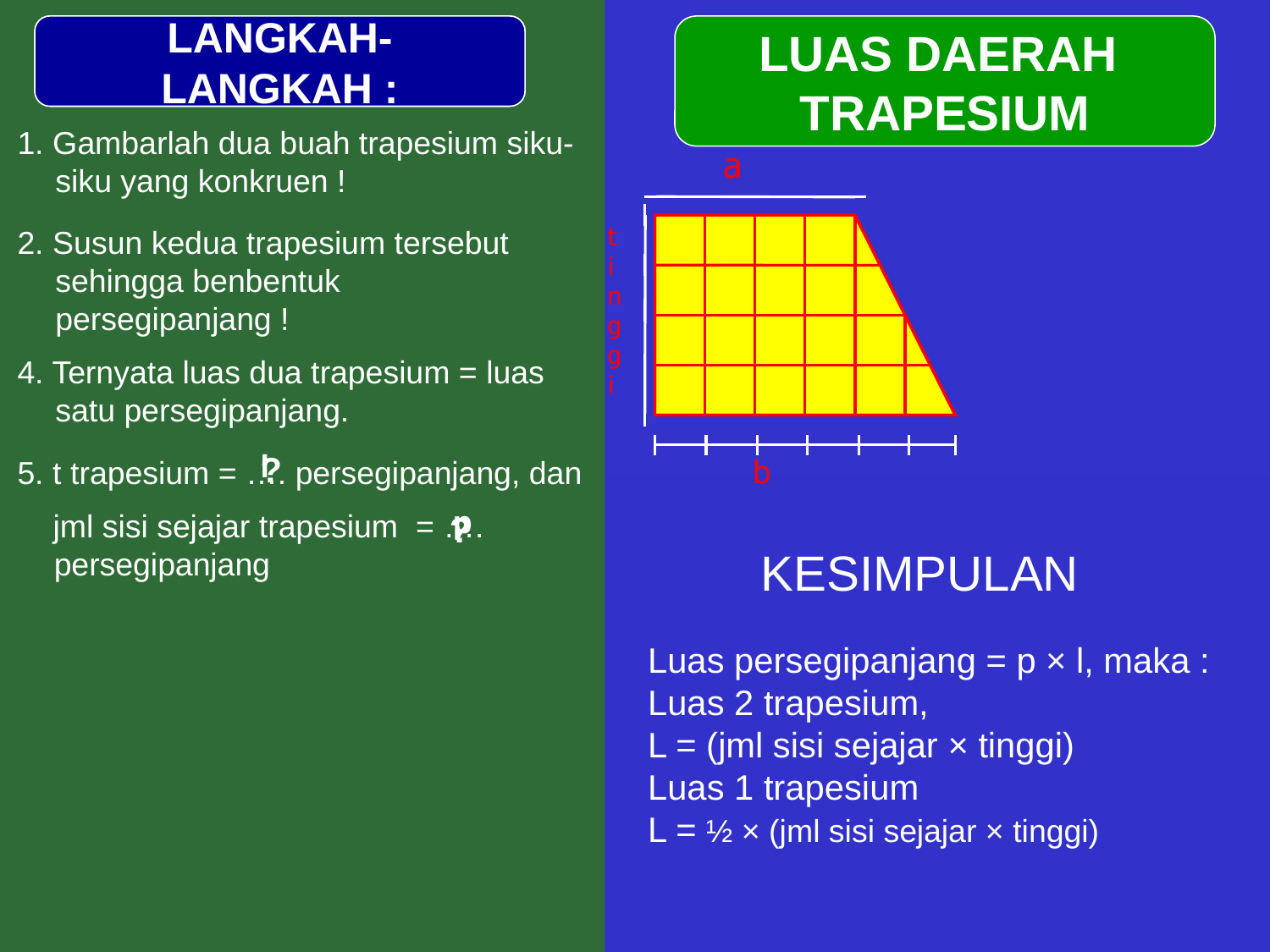

LANGKAH-LANGKAH :
LANGKAH-LANGKAH :
LUAS DAERAH
TRAPESIUM
1. Gambarlah dua buah trapesium siku-siku yang konkruen !
a
tinggi

2. Susun kedua trapesium tersebut sehingga benbentuk persegipanjang !
4. Ternyata luas dua trapesium = luas satu persegipanjang.
b
l
?
5. t trapesium = …. persegipanjang, dan
    jml sisi sejajar trapesium  = …. persegipanjang
p
?
KESIMPULAN
Luas persegipanjang = p × l, maka :
Luas 2 trapesium,
L = (jml sisi sejajar × tinggi)
Luas 1 trapesium
L = ½ × (jml sisi sejajar × tinggi)